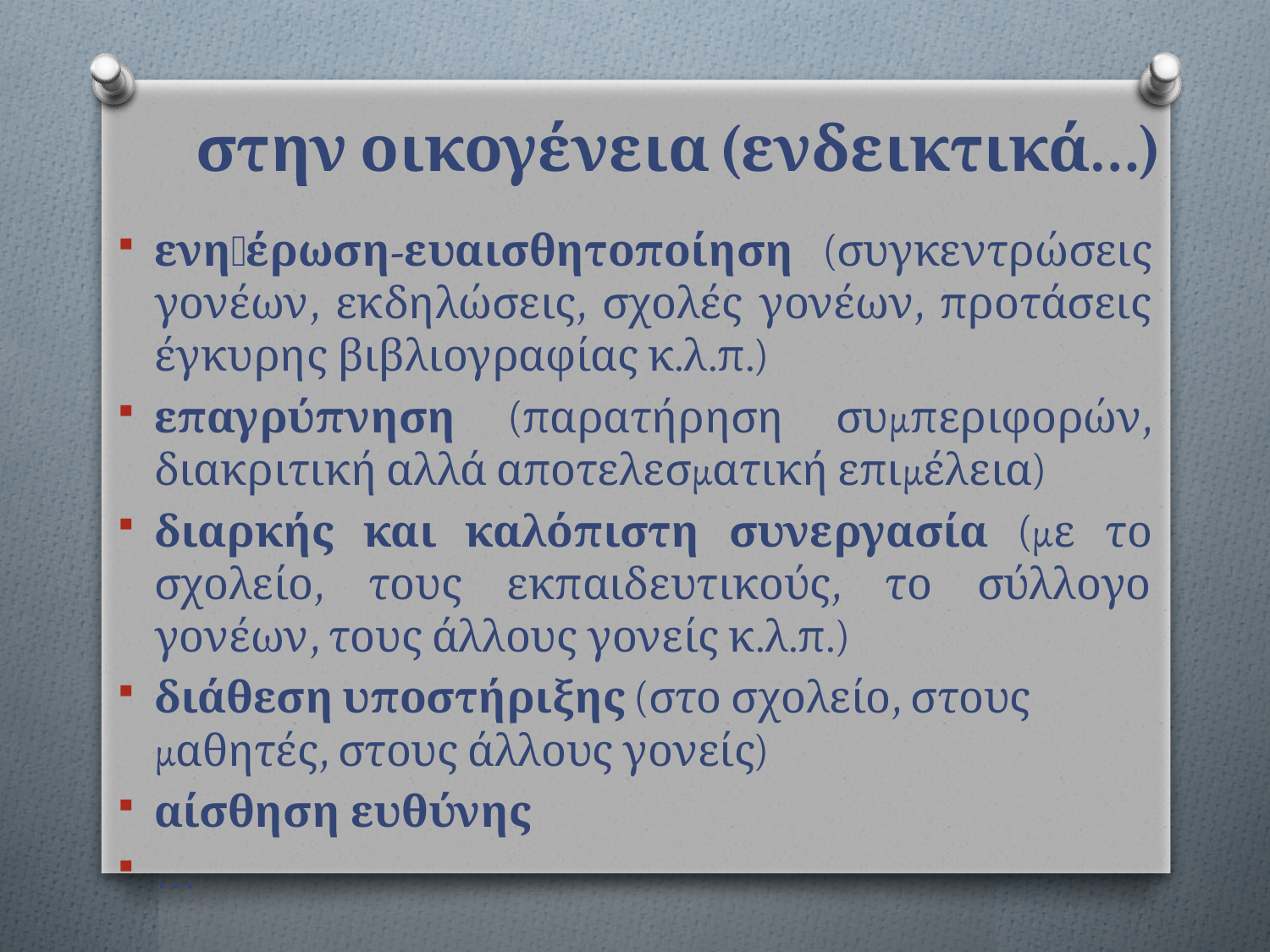

# στην οικογένεια (ενδεικτικά…)
ενημέρωση-ευαισθητοποίηση (συγκεντρώσεις γονέων, εκδηλώσεις, σχολές γονέων, προτάσεις έγκυρης βιβλιογραφίας κ.λ.π.)
επαγρύπνηση (παρατήρηση συμπεριφορών, διακριτική αλλά αποτελεσματική επιμέλεια)
διαρκής και καλόπιστη συνεργασία (με το σχολείο, τους εκπαιδευτικούς, το σύλλογο γονέων, τους άλλους γονείς κ.λ.π.)
διάθεση υποστήριξης (στο σχολείο, στους μαθητές, στους άλλους γονείς)
αίσθηση ευθύνης
…